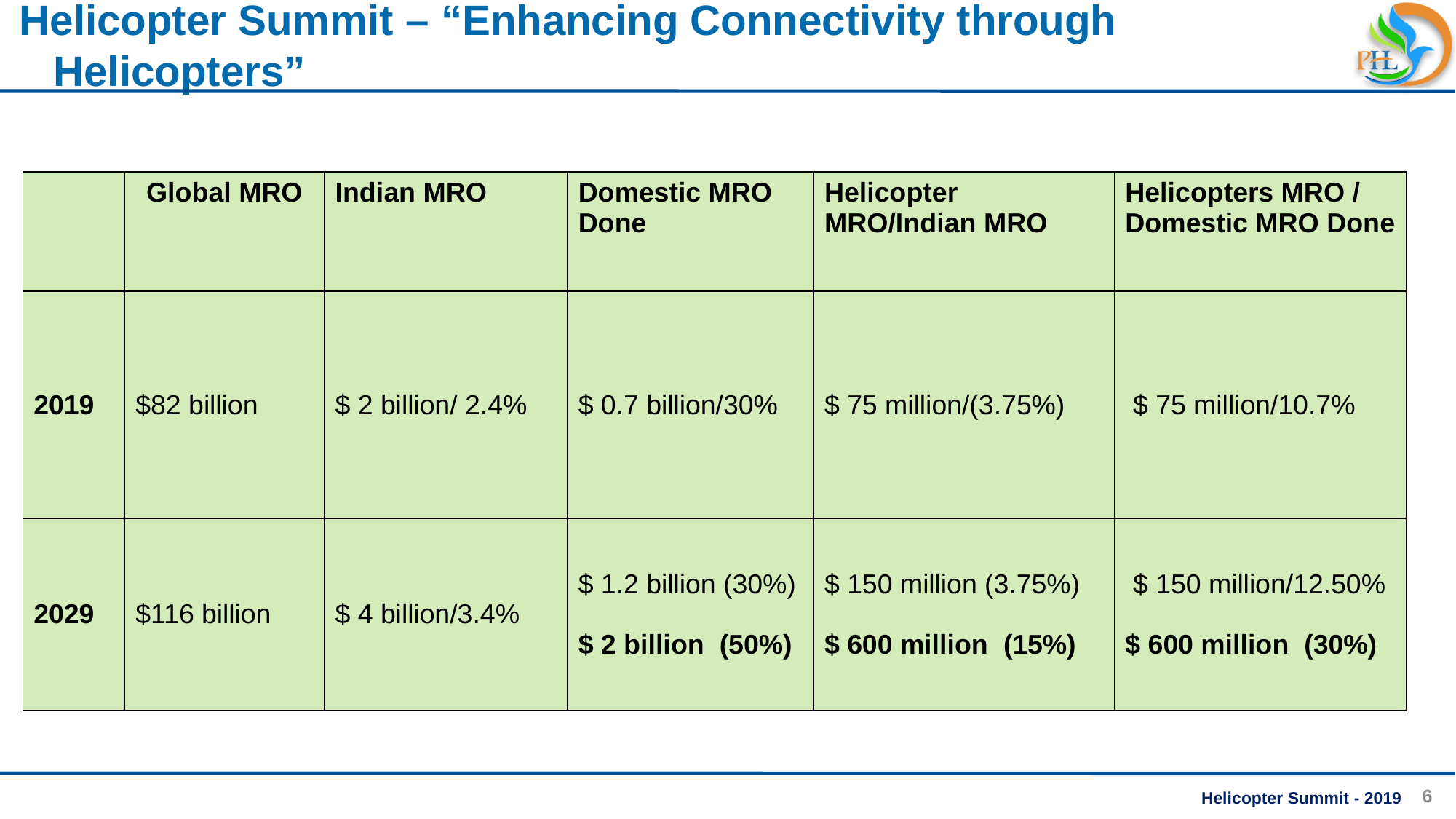

Helicopter Summit – “Enhancing Connectivity through Helicopters”

|  | Global MRO | Indian MRO | Domestic MRO Done | Helicopter MRO/Indian MRO | Helicopters MRO / Domestic MRO Done |
| --- | --- | --- | --- | --- | --- |
| 2019 | $82 billion | $ 2 billion/ 2.4% | $ 0.7 billion/30% | $ 75 million/(3.75%) | $ 75 million/10.7% |
| 2029 | $116 billion | $ 4 billion/3.4% | $ 1.2 billion (30%) $ 2 billion (50%) | $ 150 million (3.75%) $ 600 million (15%) | $ 150 million/12.50% $ 600 million (30%) |
Helicopter Summit - 2019